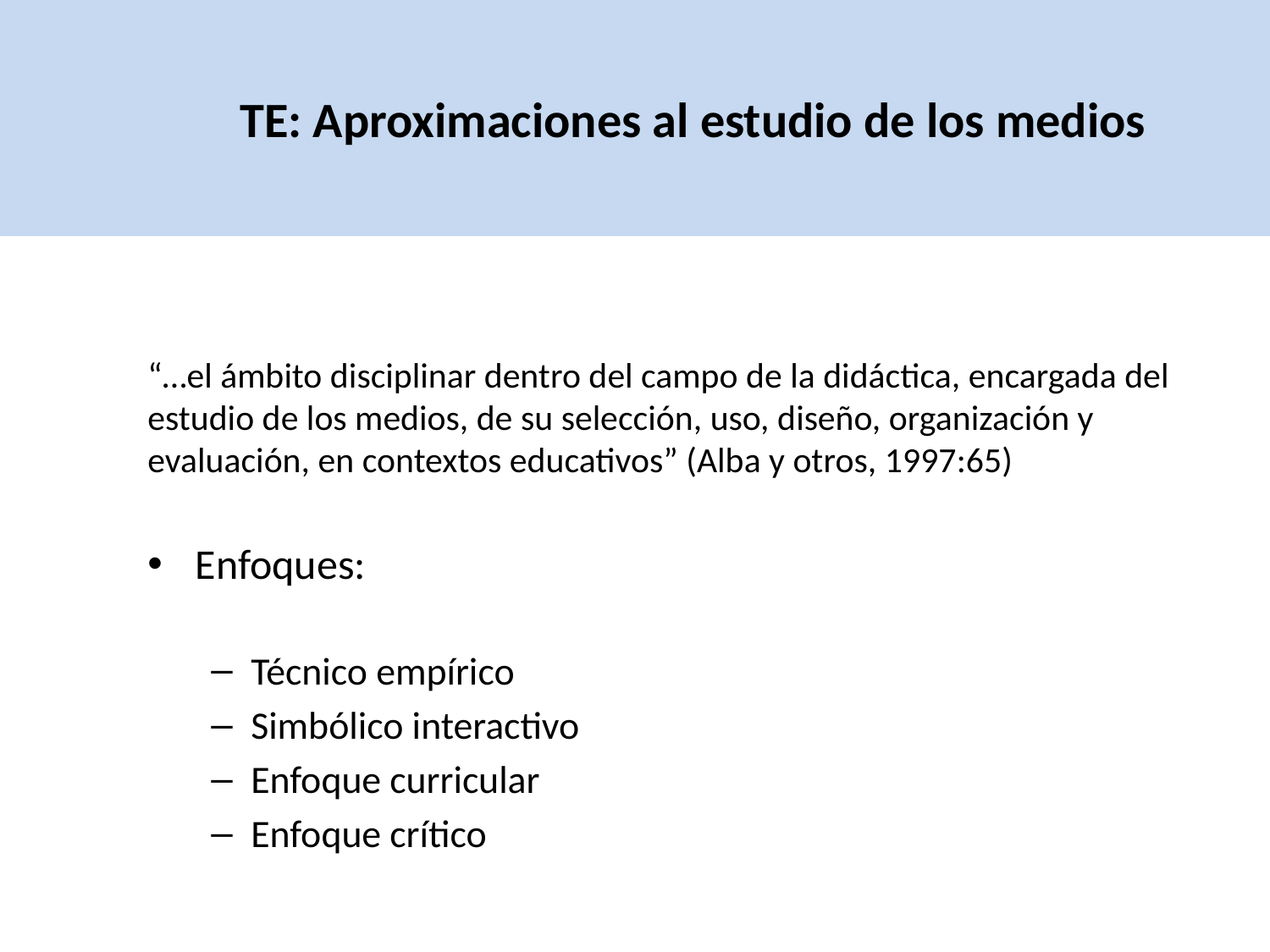

# TE: Aproximaciones al estudio de los medios
“…el ámbito disciplinar dentro del campo de la didáctica, encargada del estudio de los medios, de su selección, uso, diseño, organización y evaluación, en contextos educativos” (Alba y otros, 1997:65)

Enfoques:

Técnico empírico
Simbólico interactivo
Enfoque curricular
Enfoque crítico